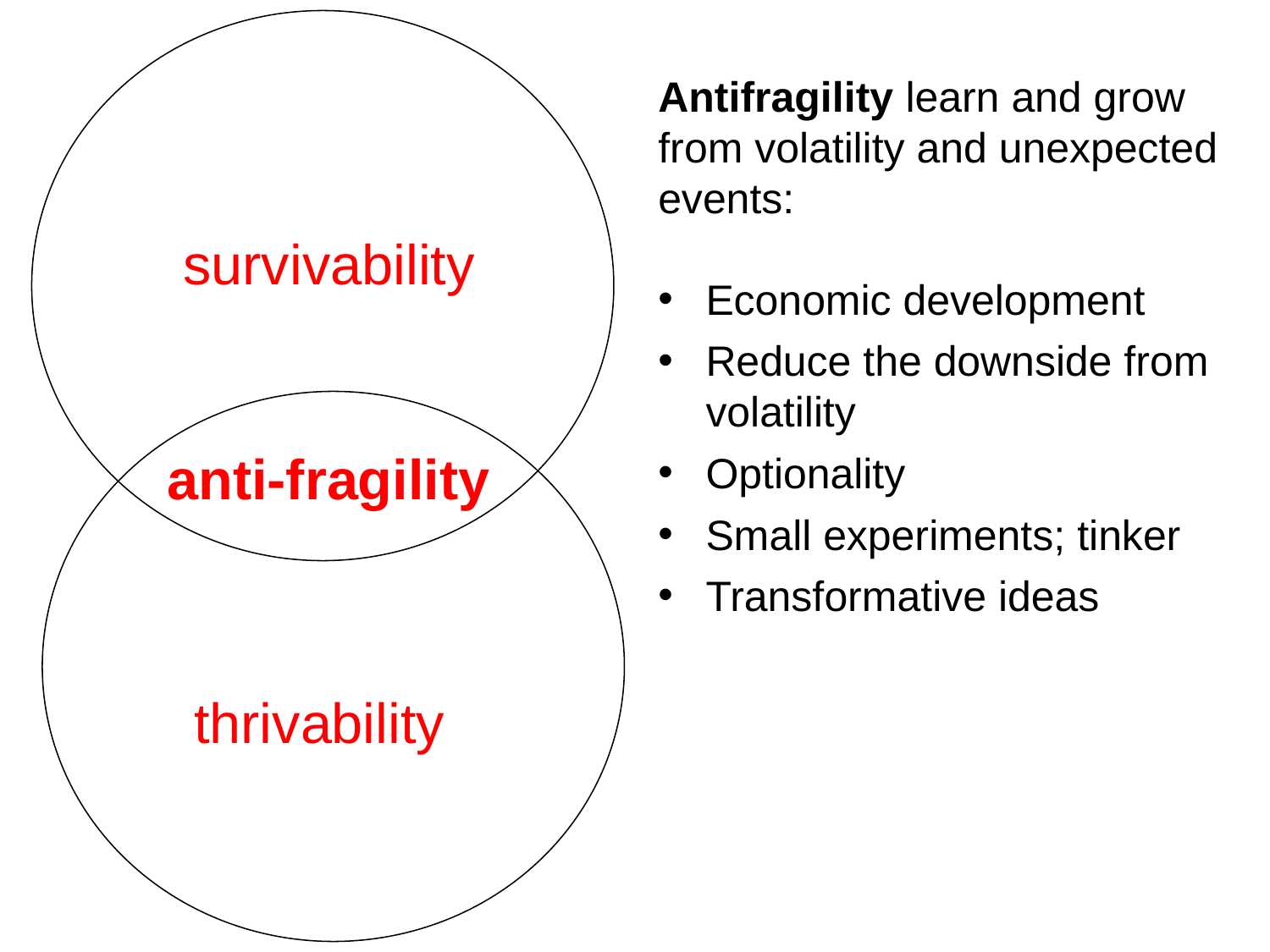

Antifragility learn and grow from volatility and unexpected events:

Economic development
Reduce the downside from volatility
Optionality
Small experiments; tinker
Transformative ideas

survivability

anti-fragility
thrivability